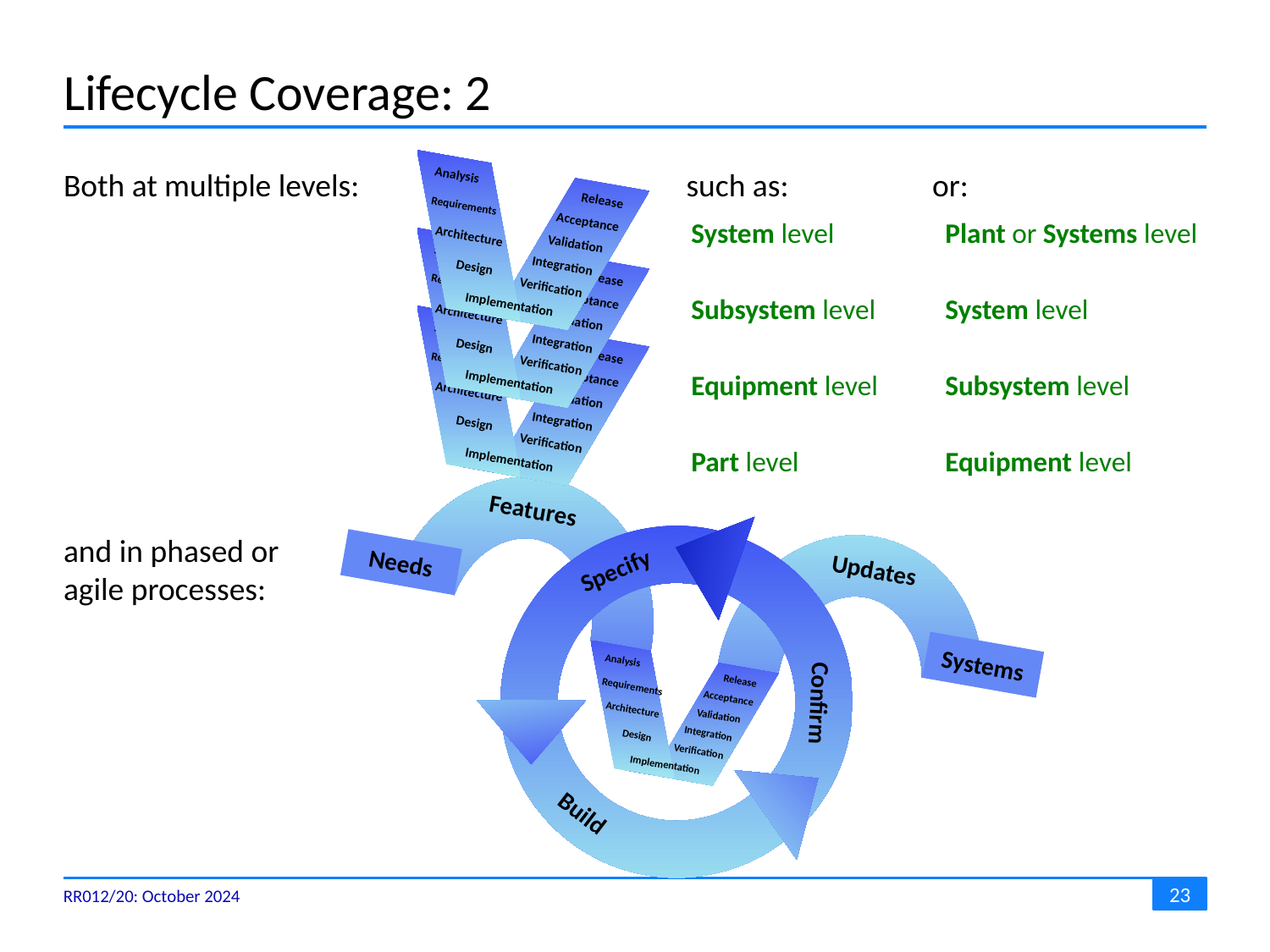

# Lifecycle Coverage: 2
Both at multiple levels:		                such as:                    or:

and in phased or
agile processes:

Analysis
Release
Acceptance
Requirements
Validation
Architecture
Integration
Design
Verification
Implementation

Analysis
Release
Acceptance
Requirements
Validation
Architecture
Integration
Design
Verification
Implementation

Analysis
Release
Acceptance
Requirements
Validation
Architecture
Integration
Design
Verification
Implementation

System level	Plant or Systems level
Subsystem level	System level
Equipment level	Subsystem level
Part level		Equipment level

Specify
Confirm

Build

Features
Updates
Needs
Systems

Analysis
Release
Acceptance
Requirements
Validation
Architecture
Integration
Design
Verification
Implementation